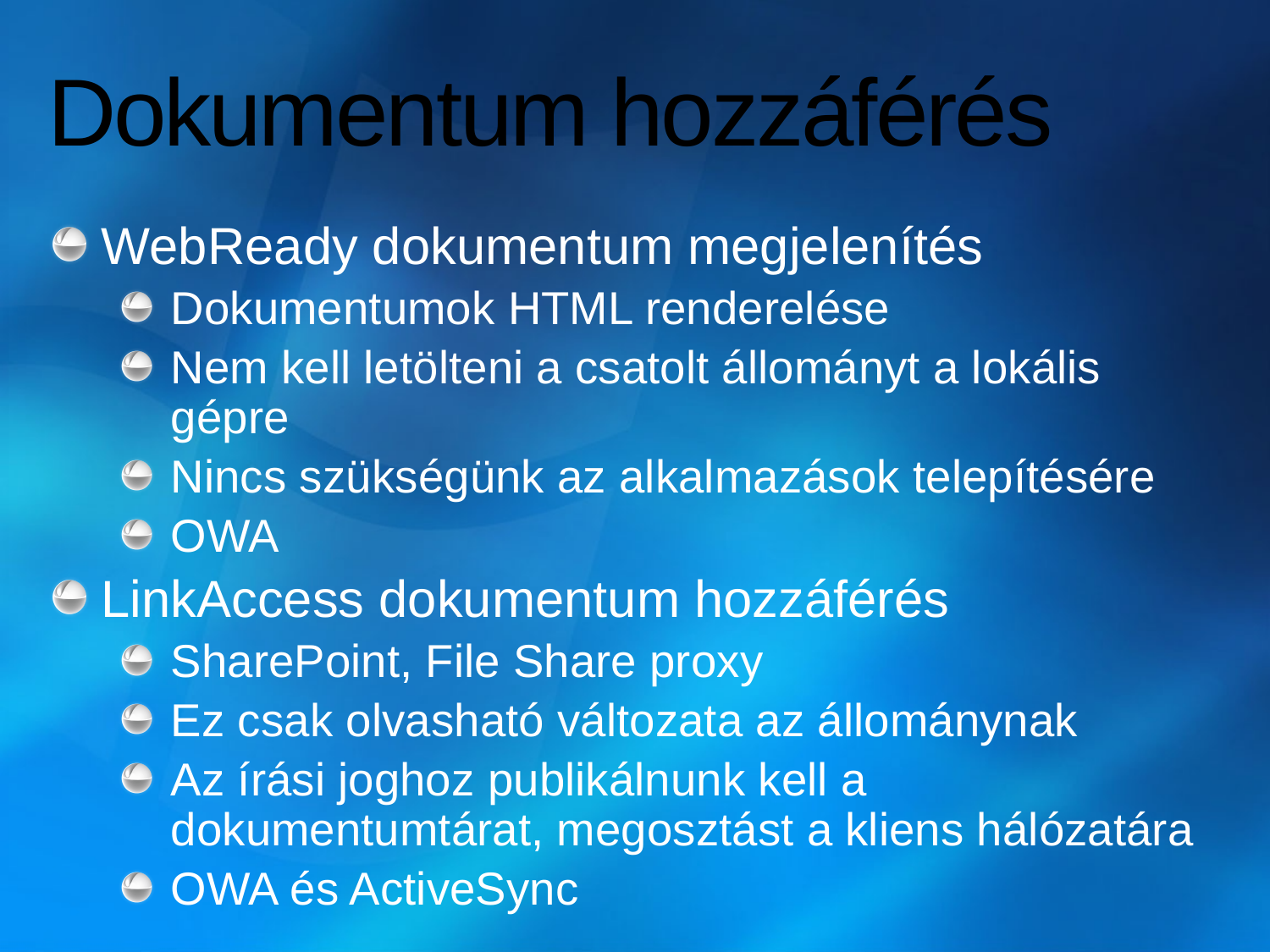

# Dokumentum hozzáférés
WebReady dokumentum megjelenítés
Dokumentumok HTML renderelése
Nem kell letölteni a csatolt állományt a lokális gépre
Nincs szükségünk az alkalmazások telepítésére
OWA
LinkAccess dokumentum hozzáférés
SharePoint, File Share proxy
Ez csak olvasható változata az állománynak
Az írási joghoz publikálnunk kell a dokumentumtárat, megosztást a kliens hálózatára
OWA és ActiveSync